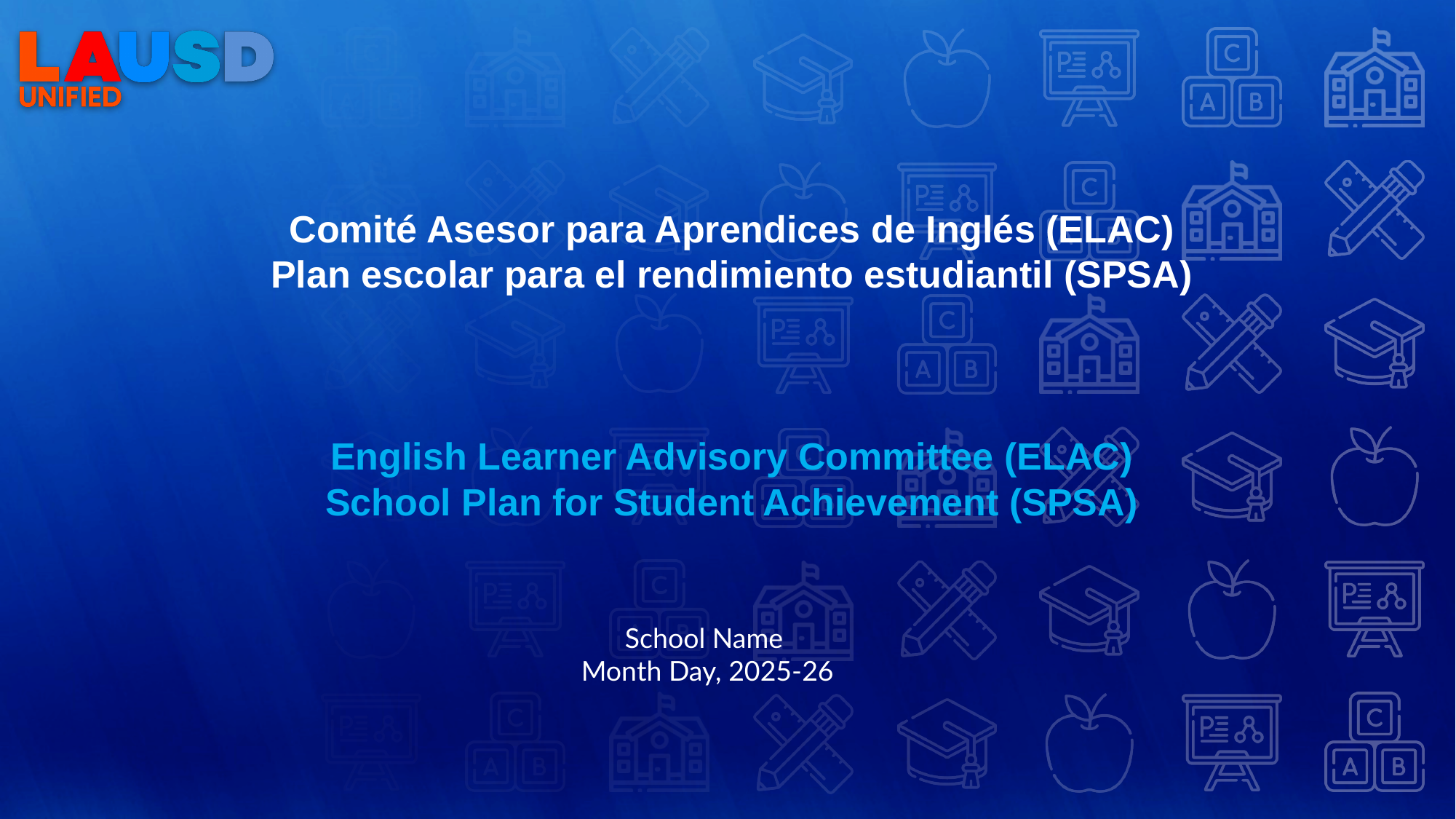

# Comité Asesor para Aprendices de Inglés (ELAC)
Plan escolar para el rendimiento estudiantil (SPSA)

English Learner Advisory Committee (ELAC)
School Plan for Student Achievement (SPSA)

School Name
Month Day, 2025-26